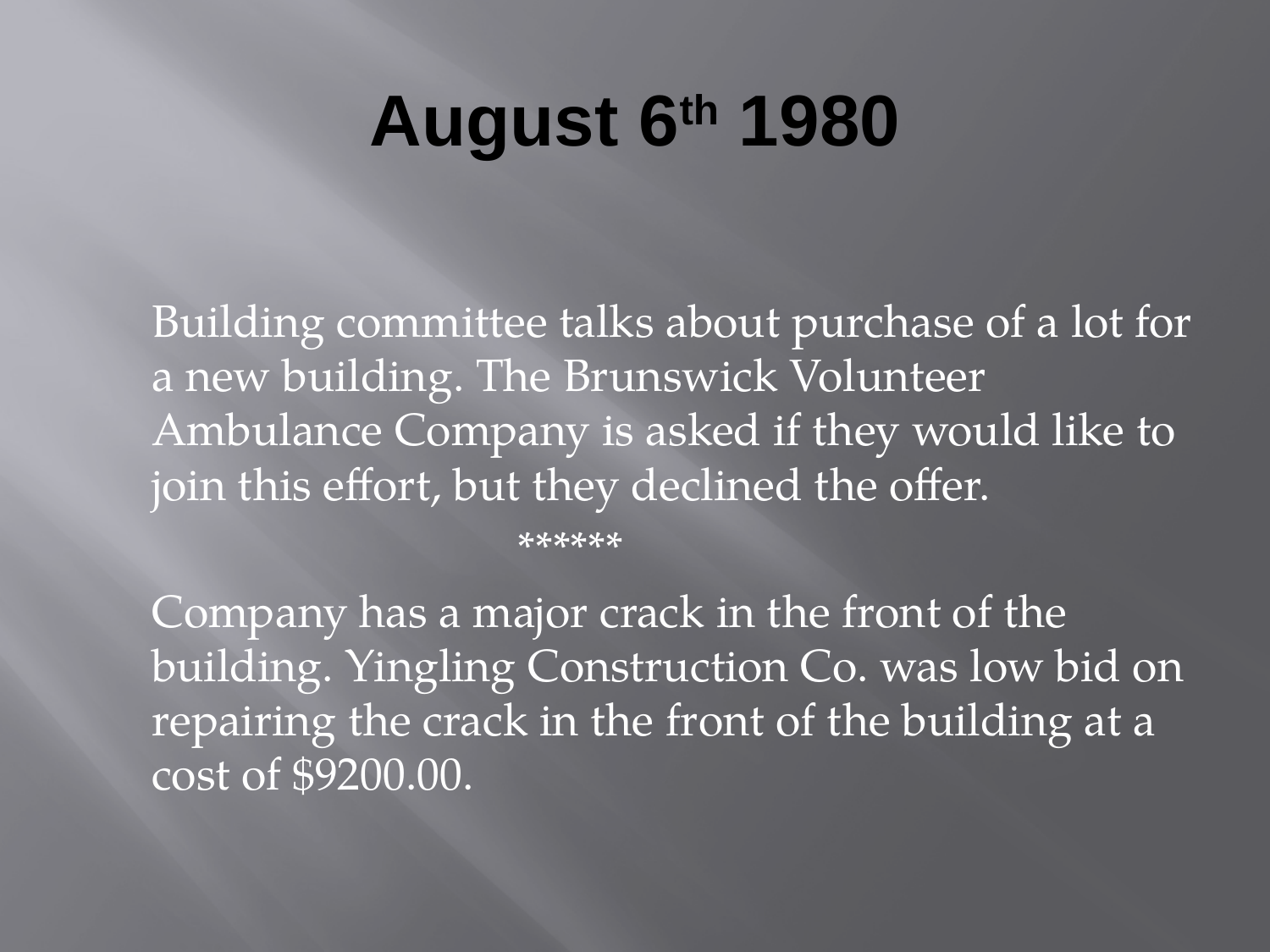

# August 6th 1980

     Building committee talks about purchase of a lot for a new building. The Brunswick Volunteer Ambulance Company is asked if they would like to join this effort, but they declined the offer.
                                     ******
     Company has a major crack in the front of the building. Yingling Construction Co. was low bid on repairing the crack in the front of the building at a cost of $9200.00.